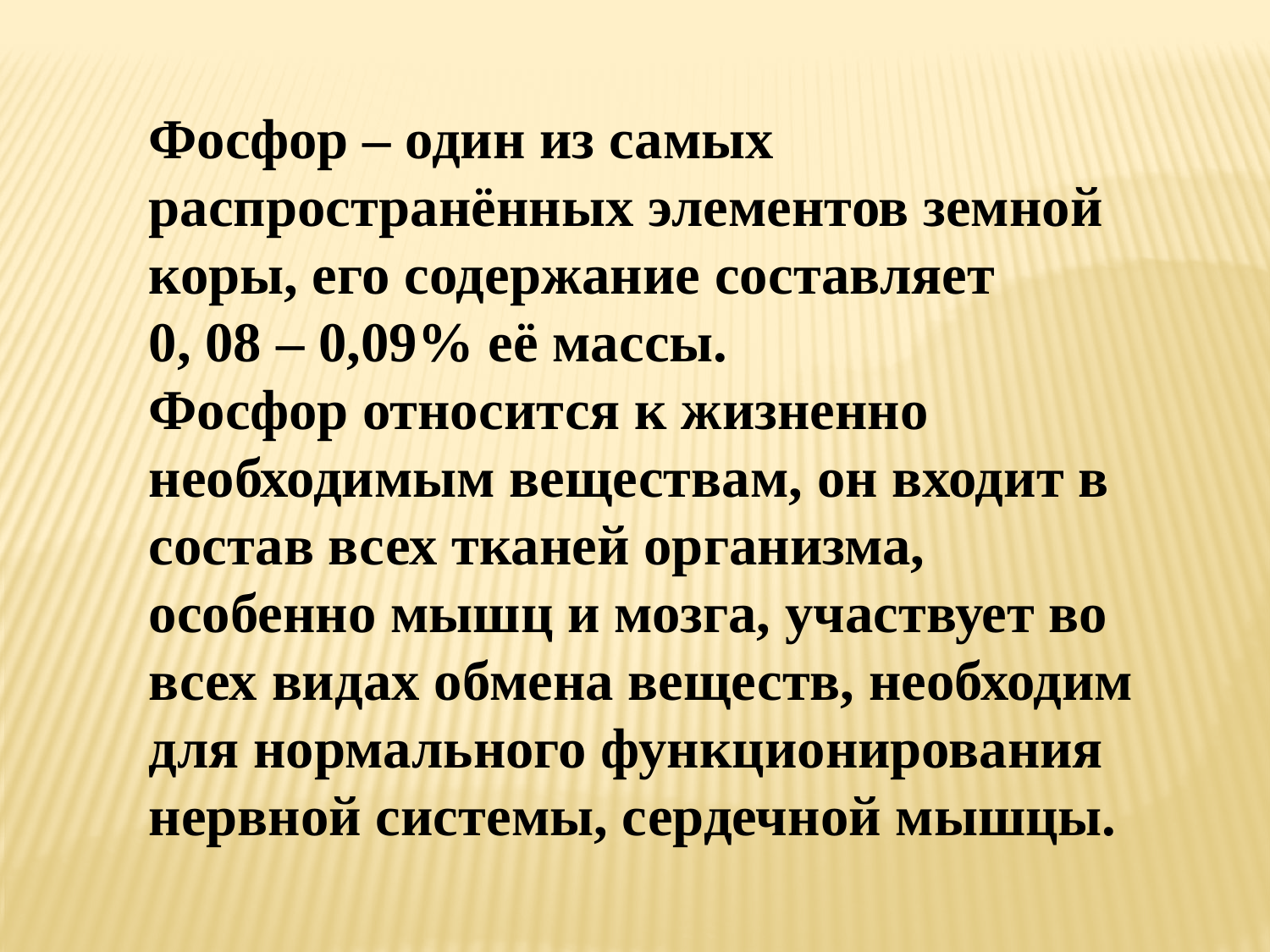

Фосфор – один из самых распространённых элементов земной коры, его содержание составляет
0, 08 – 0,09% её массы.
Фосфор относится к жизненно необходимым веществам, он входит в состав всех тканей организма, особенно мышц и мозга, участвует во всех видах обмена веществ, необходим для нормального функционирования нервной системы, сердечной мышцы.